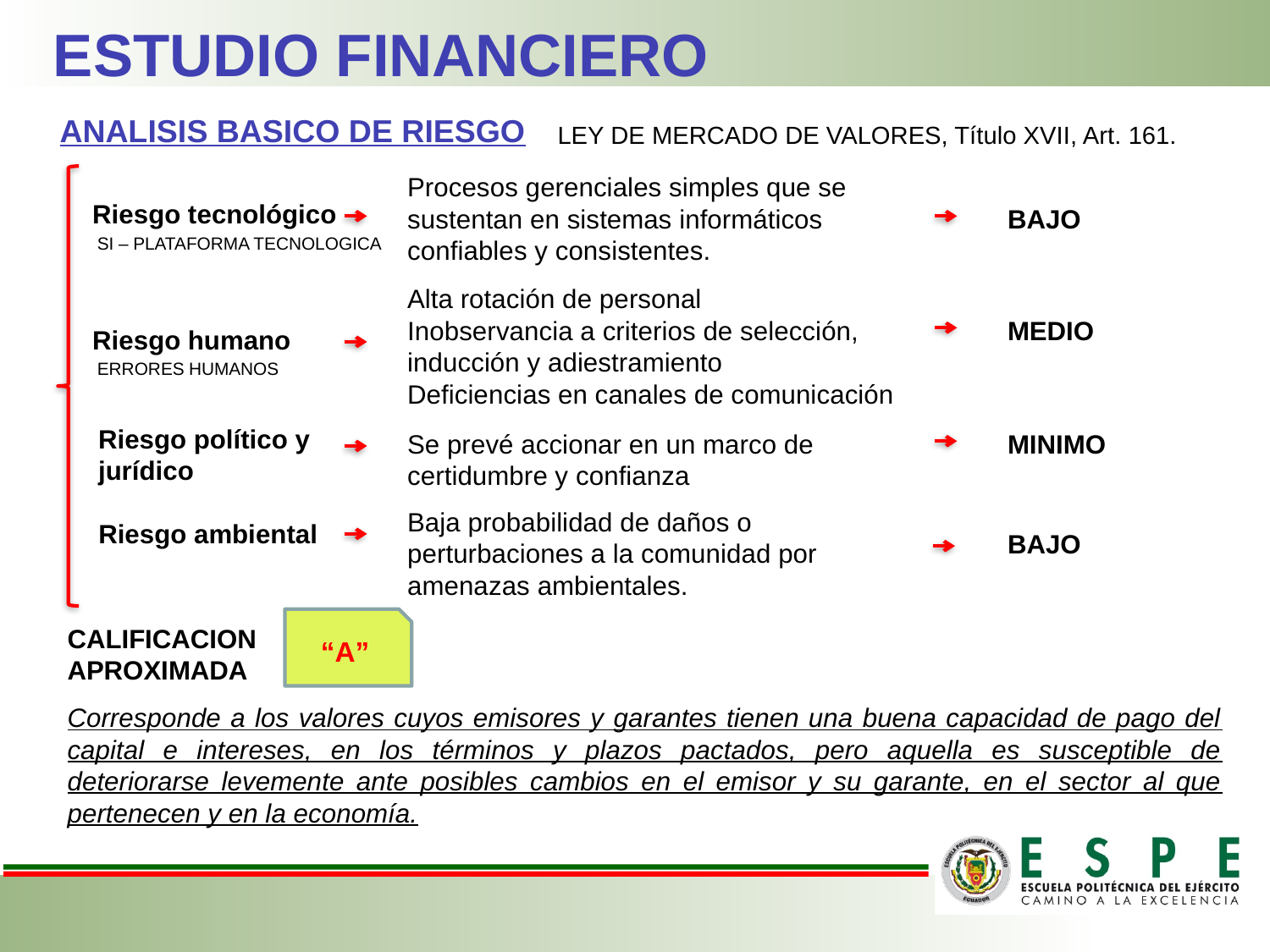

ESTUDIO FINANCIERO
ANALISIS BASICO DE RIESGO
LEY DE MERCADO DE VALORES, Título XVII, Art. 161.
Procesos gerenciales simples que se sustentan en sistemas informáticos confiables y consistentes.

Riesgo tecnológico
BAJO
SI – PLATAFORMA TECNOLOGICA
Alta rotación de personal
Inobservancia a criterios de selección, inducción y adiestramiento
Deficiencias en canales de comunicación
MEDIO
Riesgo humano
ERRORES HUMANOS
Riesgo político y
jurídico
Se prevé accionar en un marco de certidumbre y confianza
MINIMO
Baja probabilidad de daños o perturbaciones a la comunidad por amenazas ambientales.
Riesgo ambiental
BAJO
“A”
CALIFICACION APROXIMADA
Corresponde a los valores cuyos emisores y garantes tienen una buena capacidad de pago del capital e intereses, en los términos y plazos pactados, pero aquella es susceptible de deteriorarse levemente ante posibles cambios en el emisor y su garante, en el sector al que pertenecen y en la economía.